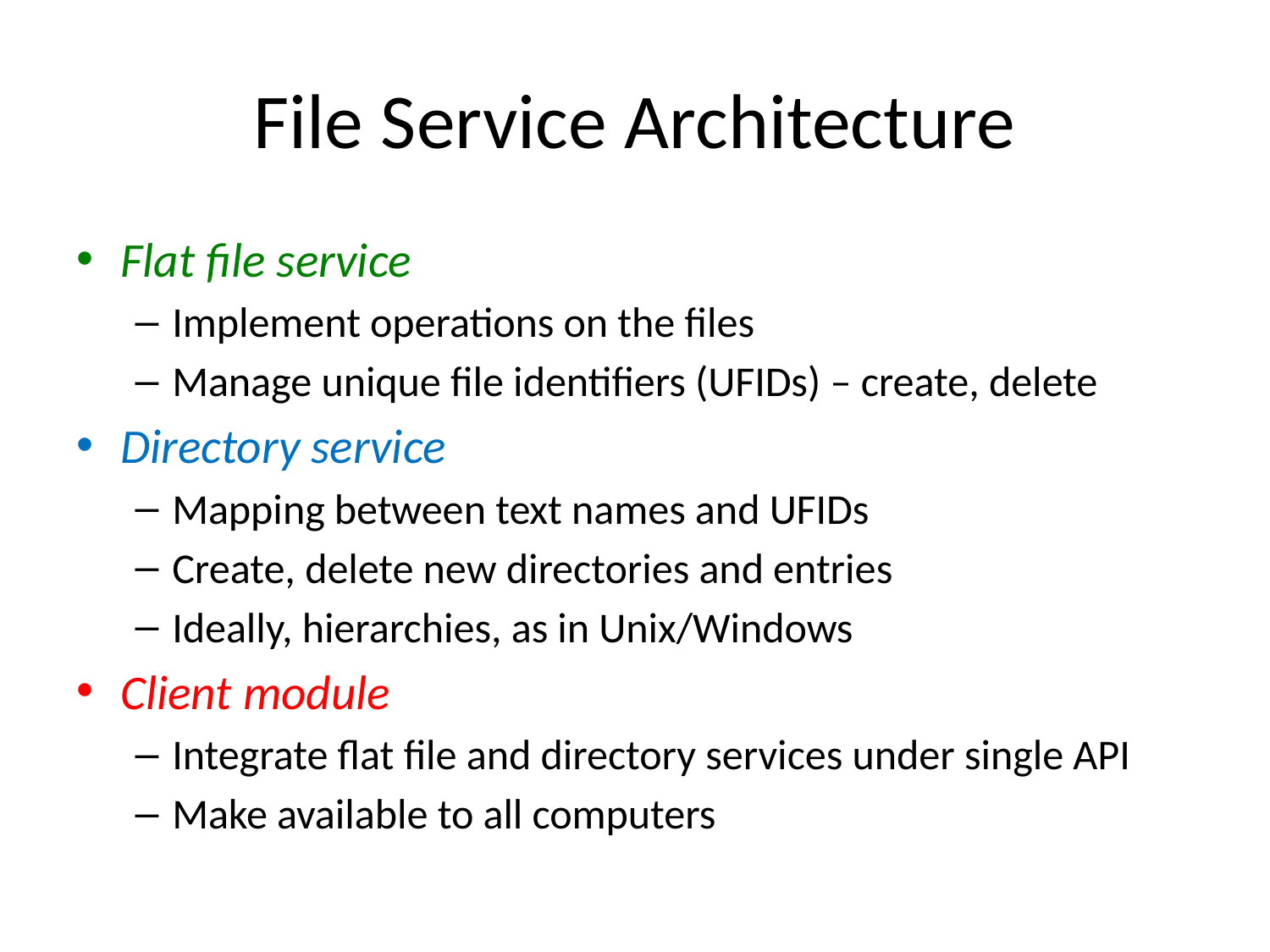

# File Service Architecture
Flat file service
Implement operations on the files
Manage unique file identifiers (UFIDs) – create, delete
Directory service
Mapping between text names and UFIDs
Create, delete new directories and entries
Ideally, hierarchies, as in Unix/Windows
Client module
Integrate flat file and directory services under single API
Make available to all computers